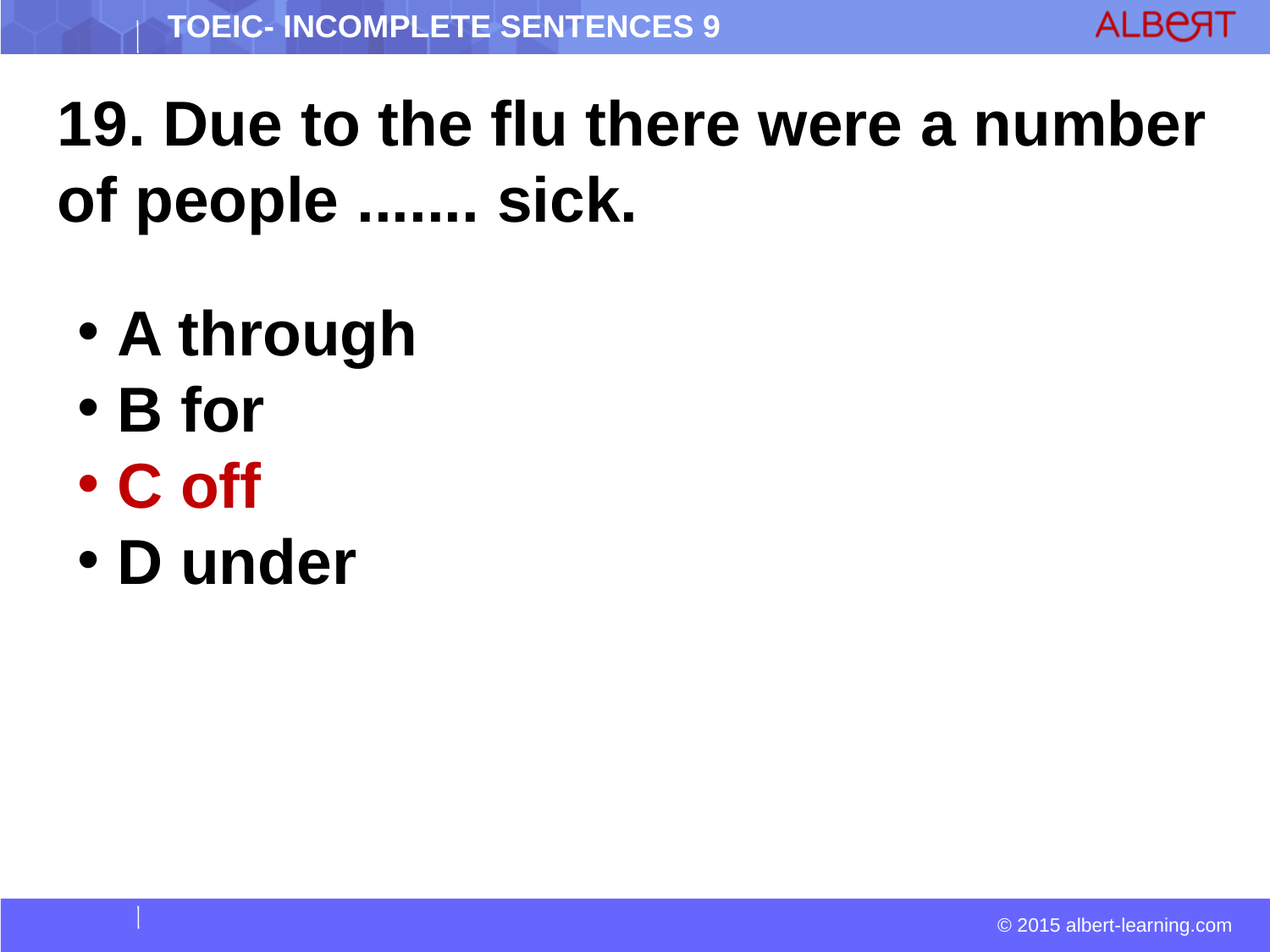

19. Due to the flu there were a number of people ....... sick.
 A through
 B for
 C off
 D under